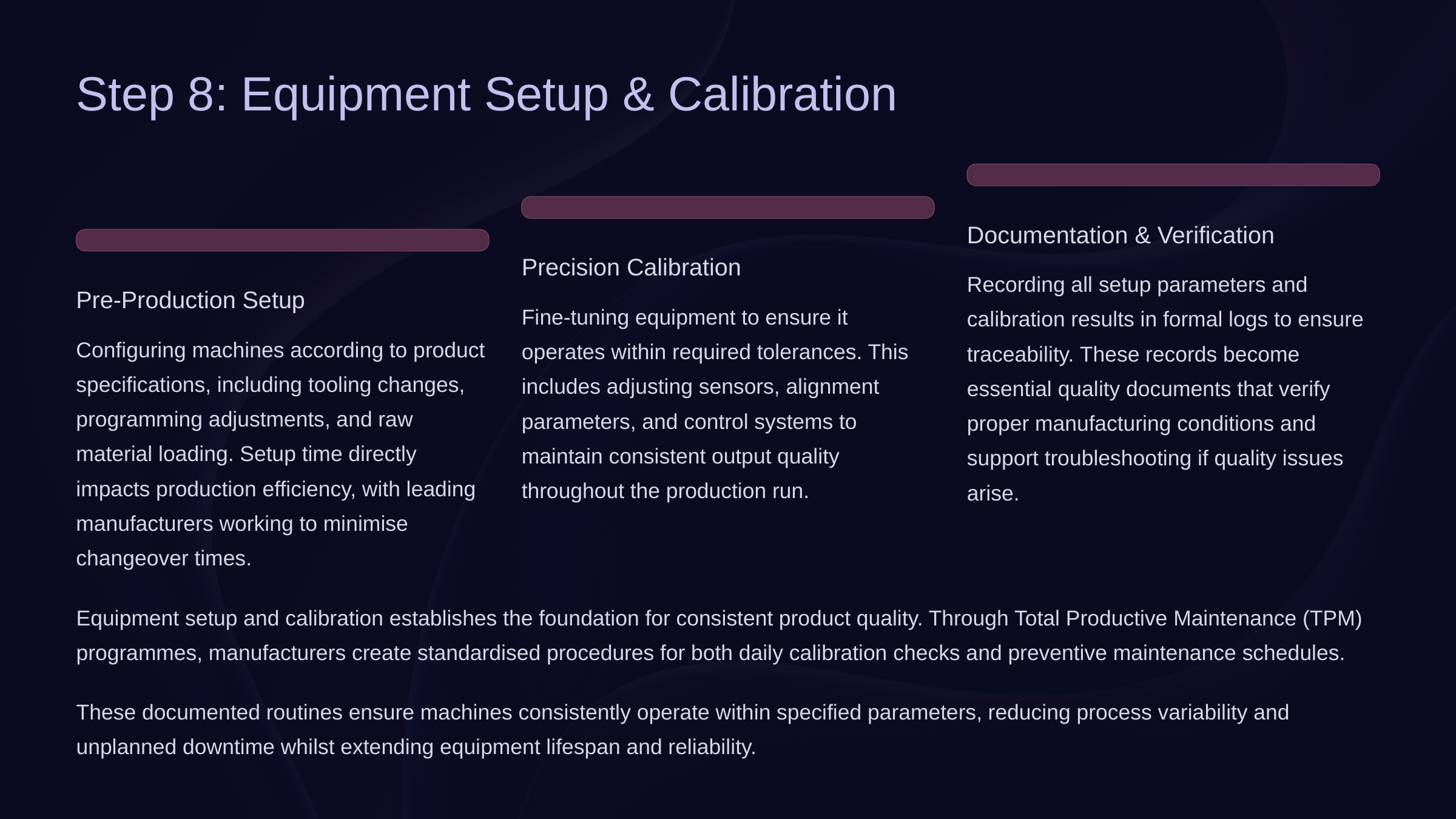

Step 8: Equipment Setup & Calibration

Documentation & Verification

Precision Calibration
Recording all setup parameters and calibration results in formal logs to ensure traceability. These records become essential quality documents that verify proper manufacturing conditions and support troubleshooting if quality issues arise.
Pre-Production Setup
Fine-tuning equipment to ensure it operates within required tolerances. This includes adjusting sensors, alignment parameters, and control systems to maintain consistent output quality throughout the production run.
Configuring machines according to product specifications, including tooling changes, programming adjustments, and raw material loading. Setup time directly impacts production efficiency, with leading manufacturers working to minimise changeover times.
Equipment setup and calibration establishes the foundation for consistent product quality. Through Total Productive Maintenance (TPM) programmes, manufacturers create standardised procedures for both daily calibration checks and preventive maintenance schedules.
These documented routines ensure machines consistently operate within specified parameters, reducing process variability and unplanned downtime whilst extending equipment lifespan and reliability.